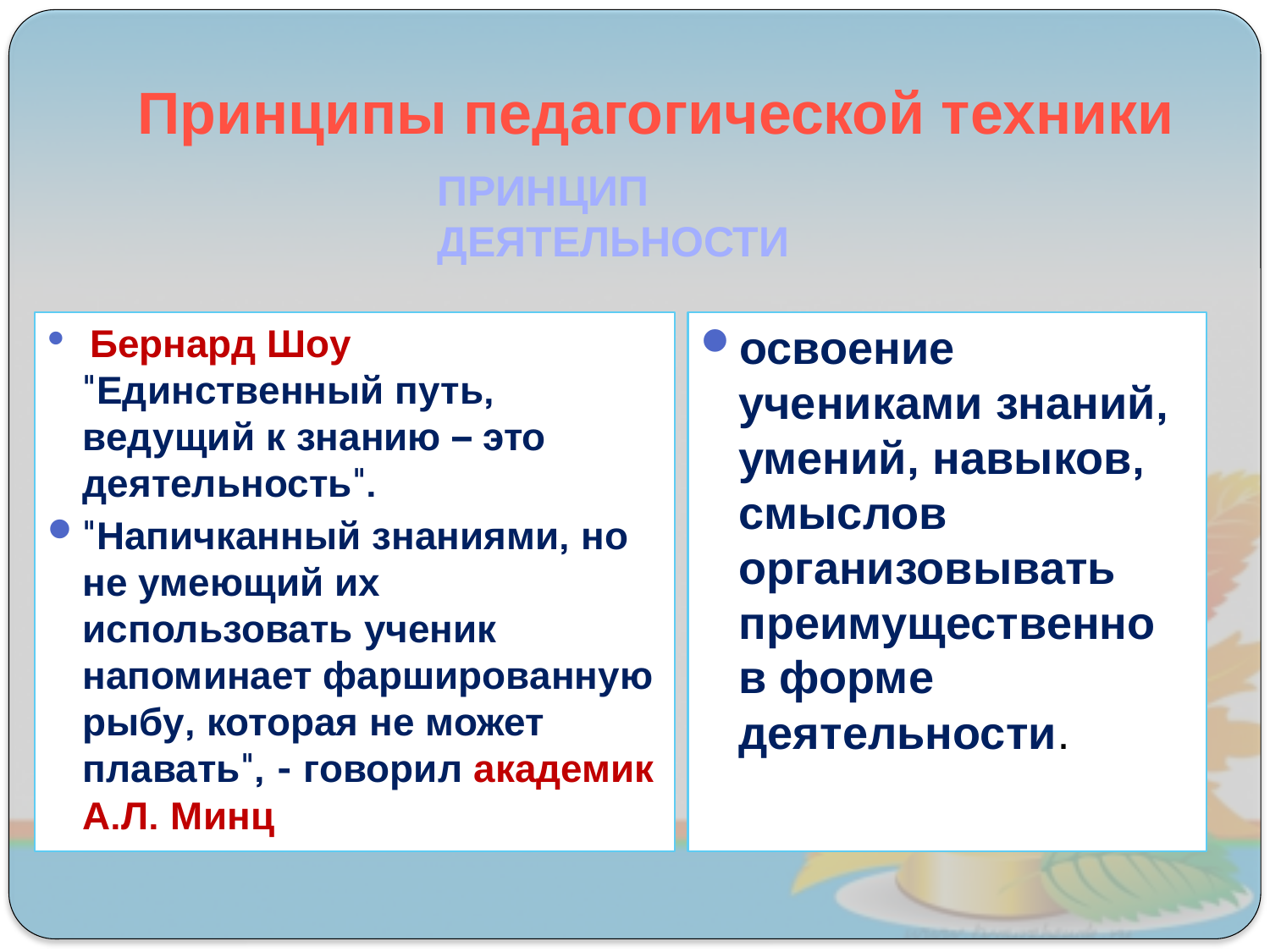

# Принципы педагогической техники

ПРИНЦИП ДЕЯТЕЛЬНОСТИ
 Бернард Шоу  "Единственный путь, ведущий к знанию – это деятельность".
"Напичканный знаниями, но не умеющий их использовать ученик напоминает фаршированную рыбу, которая не может плавать", - говорил академик А.Л. Минц
освоение учениками знаний, умений, навыков, смыслов организовывать преимущественно в форме деятельности.